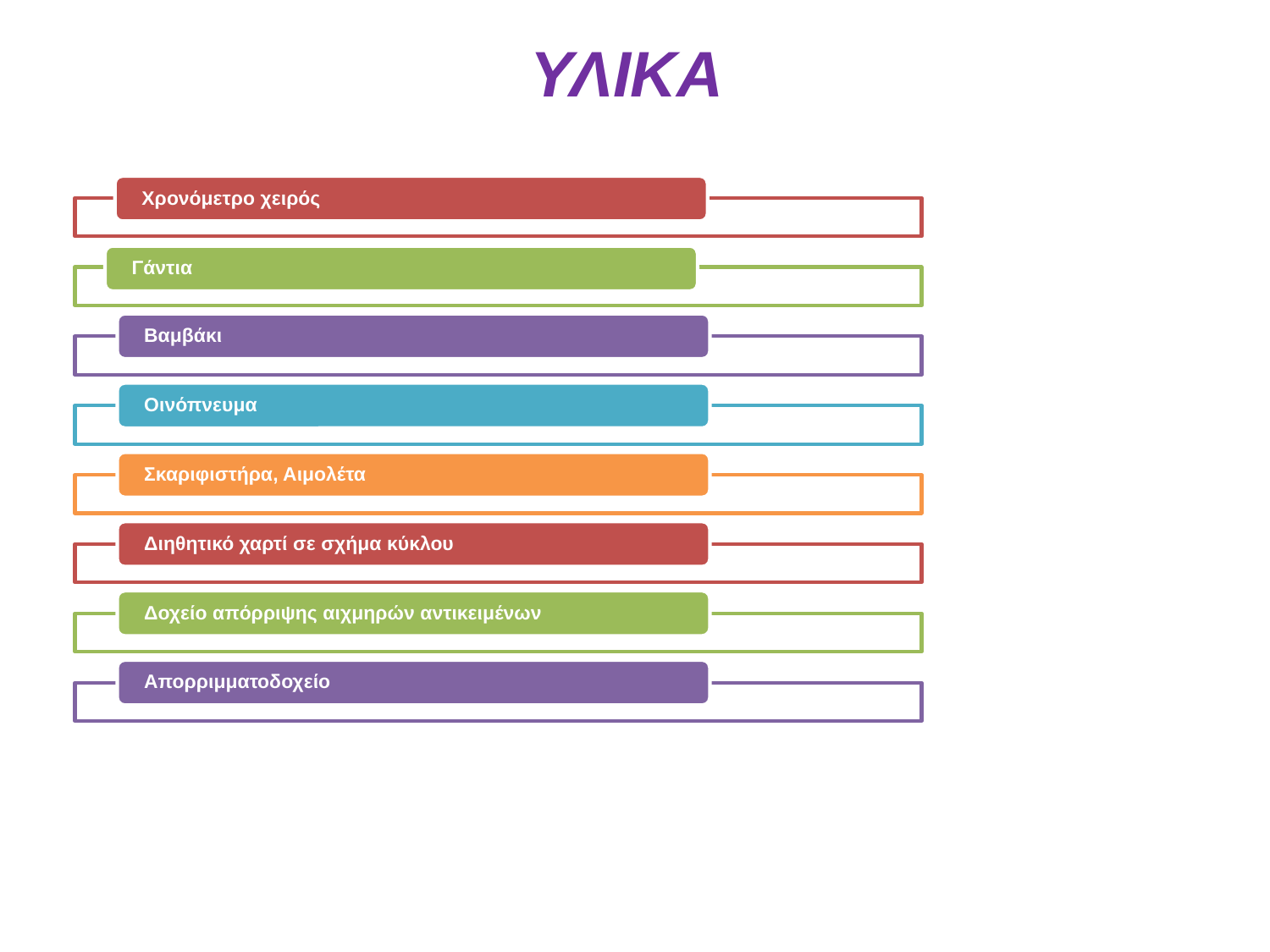

# ΥΛΙΚΑ
Χρονόμετρο χειρός
Γάντια
Βαμβάκι
Οινόπνευμα
Σκαριφιστήρα, Αιμολέτα
Διηθητικό χαρτί σε σχήμα κύκλου
Δοχείο απόρριψης αιχμηρών αντικειμένων
Απορριμματοδοχείο